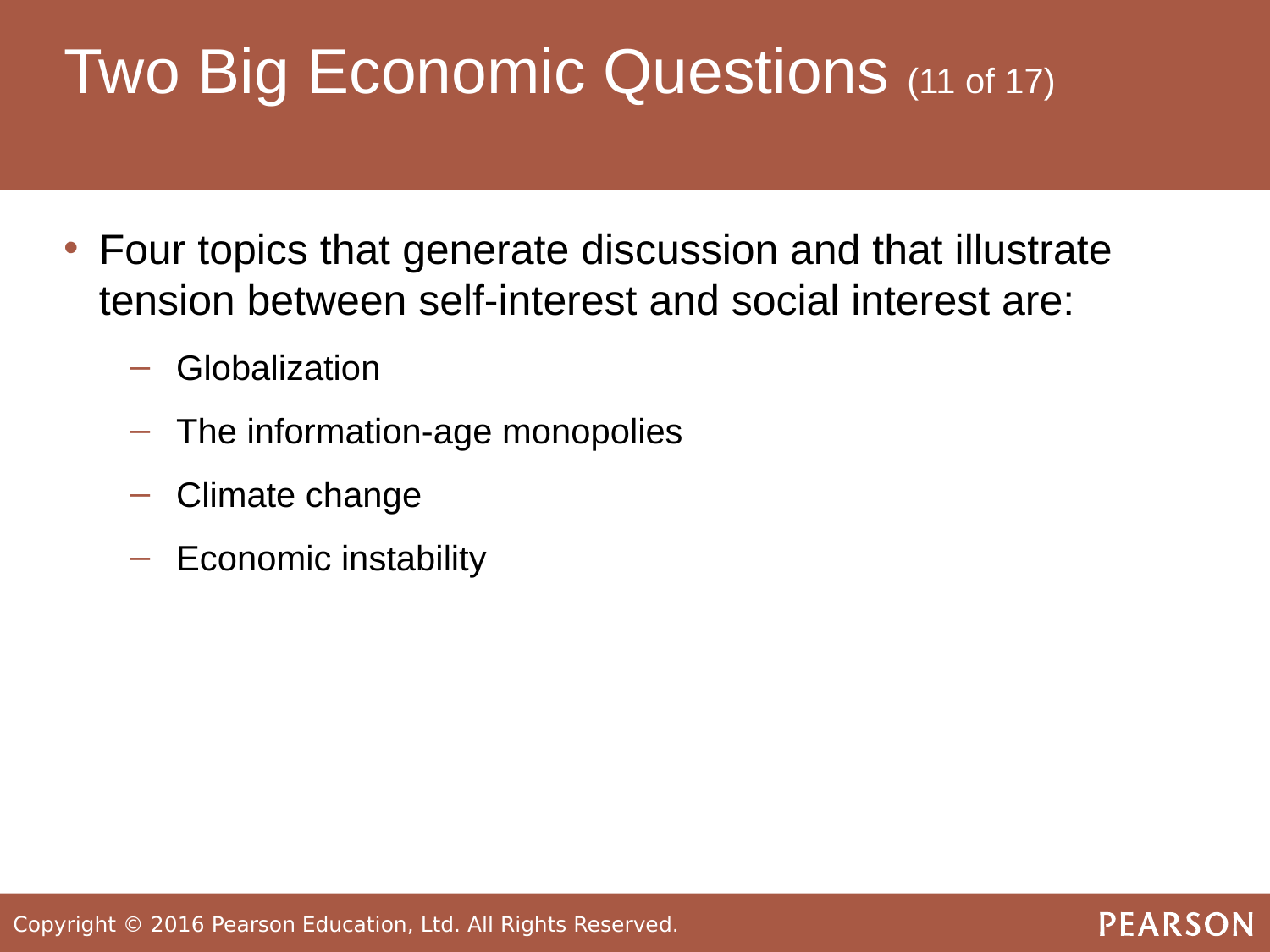

# Two Big Economic Questions (11 of 17)
Four topics that generate discussion and that illustrate tension between self-interest and social interest are:
 Globalization
 The information-age monopolies
 Climate change
 Economic instability